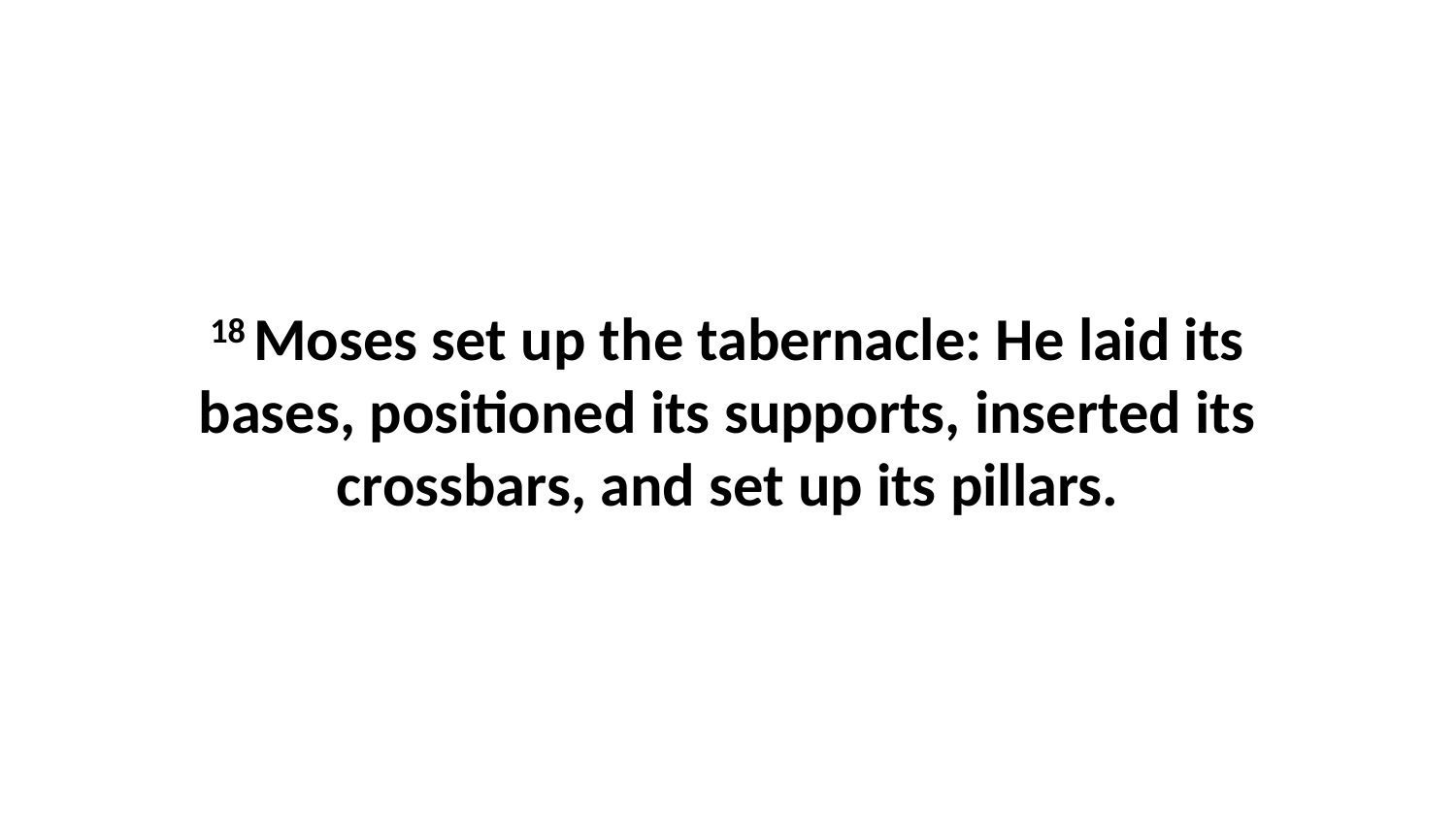

18 Moses set up the tabernacle: He laid its bases, positioned its supports, inserted its crossbars, and set up its pillars.